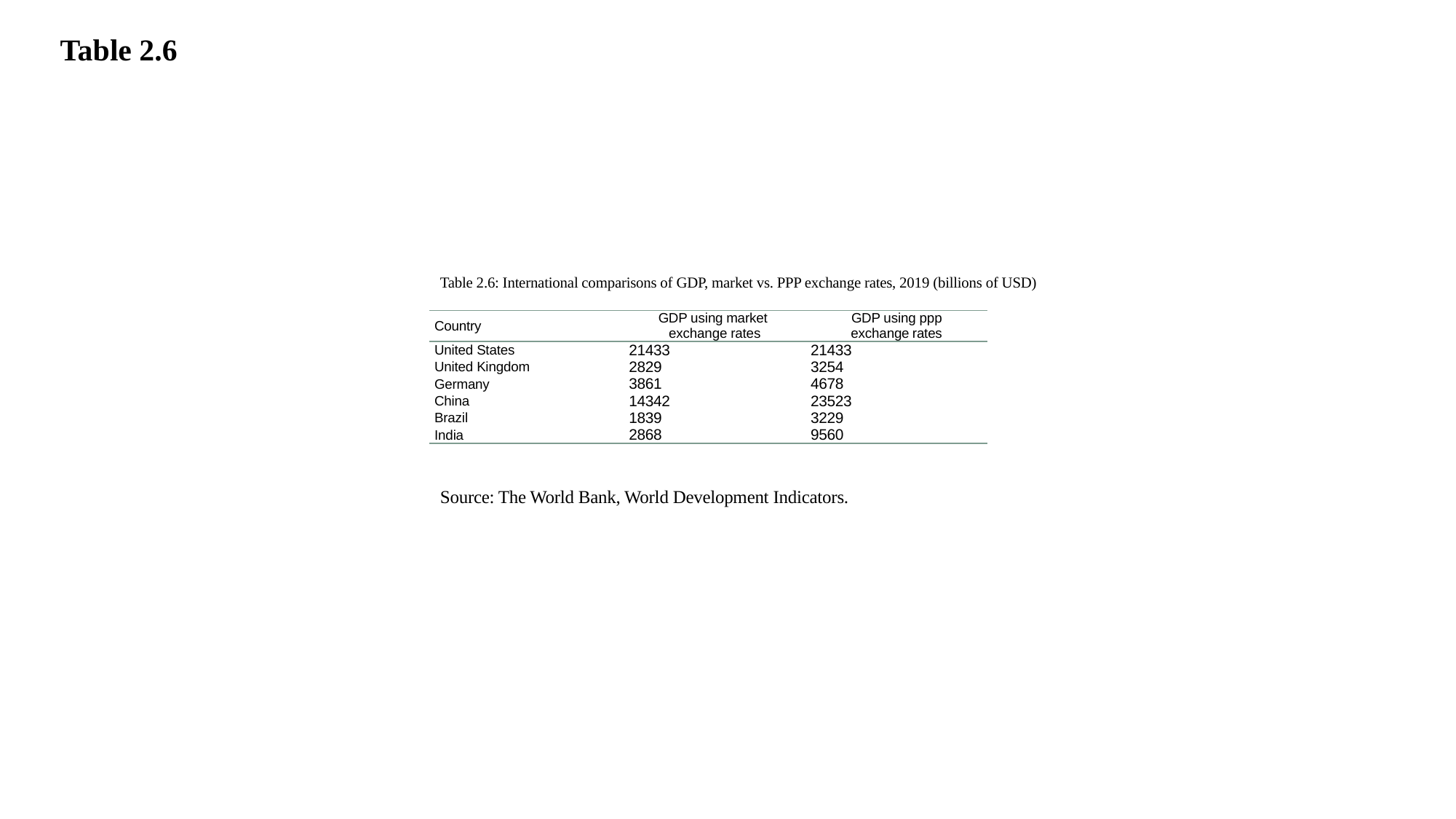

Table 2.6
Table 2.6: International comparisons of GDP, market vs. PPP exchange rates, 2019 (billions of USD)
| Country | GDP using market exchange rates | GDP using ppp exchange rates |
| --- | --- | --- |
| United States | 21433 | 21433 |
| United Kingdom | 2829 | 3254 |
| Germany | 3861 | 4678 |
| China | 14342 | 23523 |
| Brazil | 1839 | 3229 |
| India | 2868 | 9560 |
Source: The World Bank, World Development Indicators.